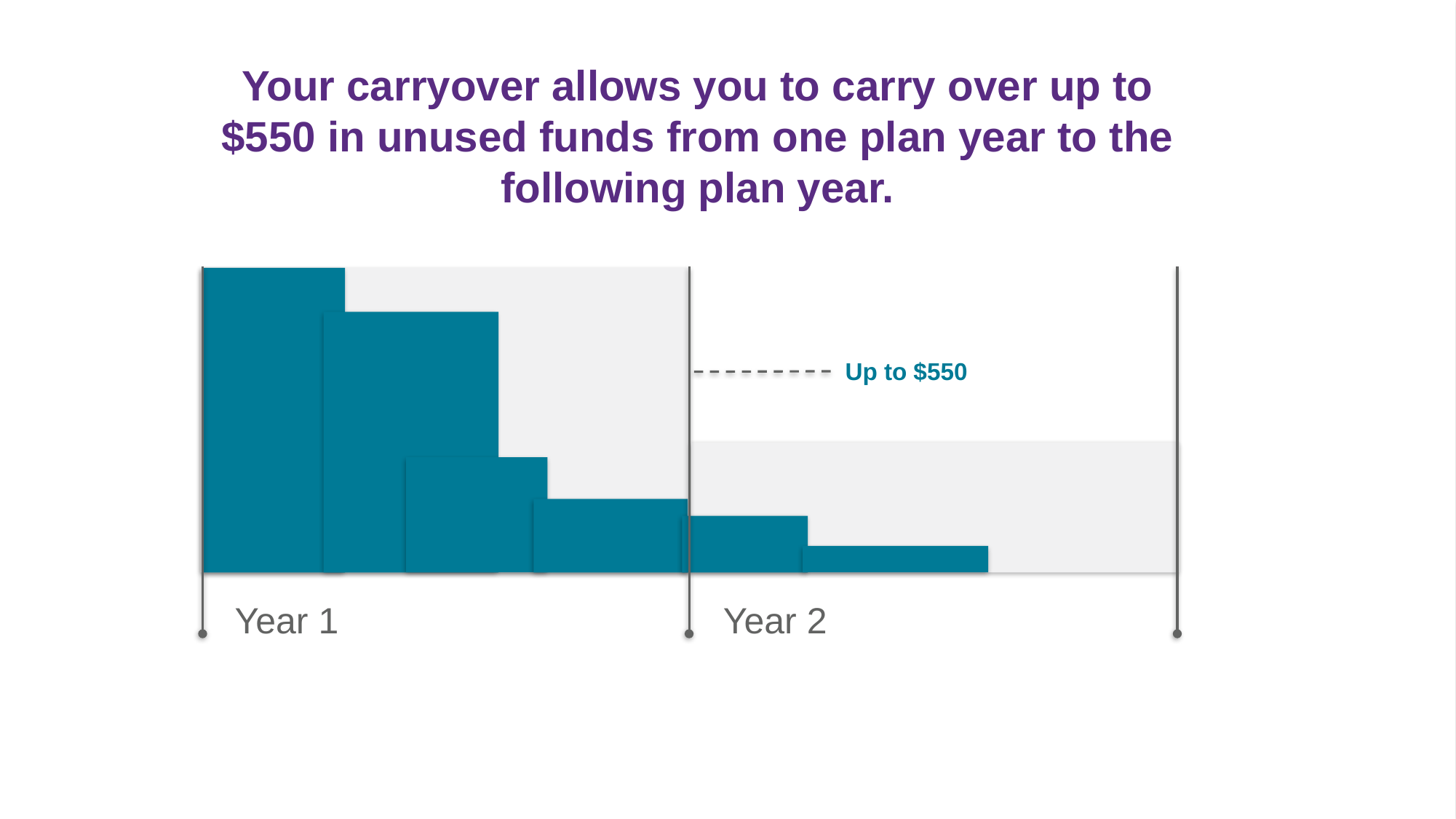

Your carryover allows you to carry over up to $550 in unused funds from one plan year to the following plan year.
Up to $550

Year 2

Year 1